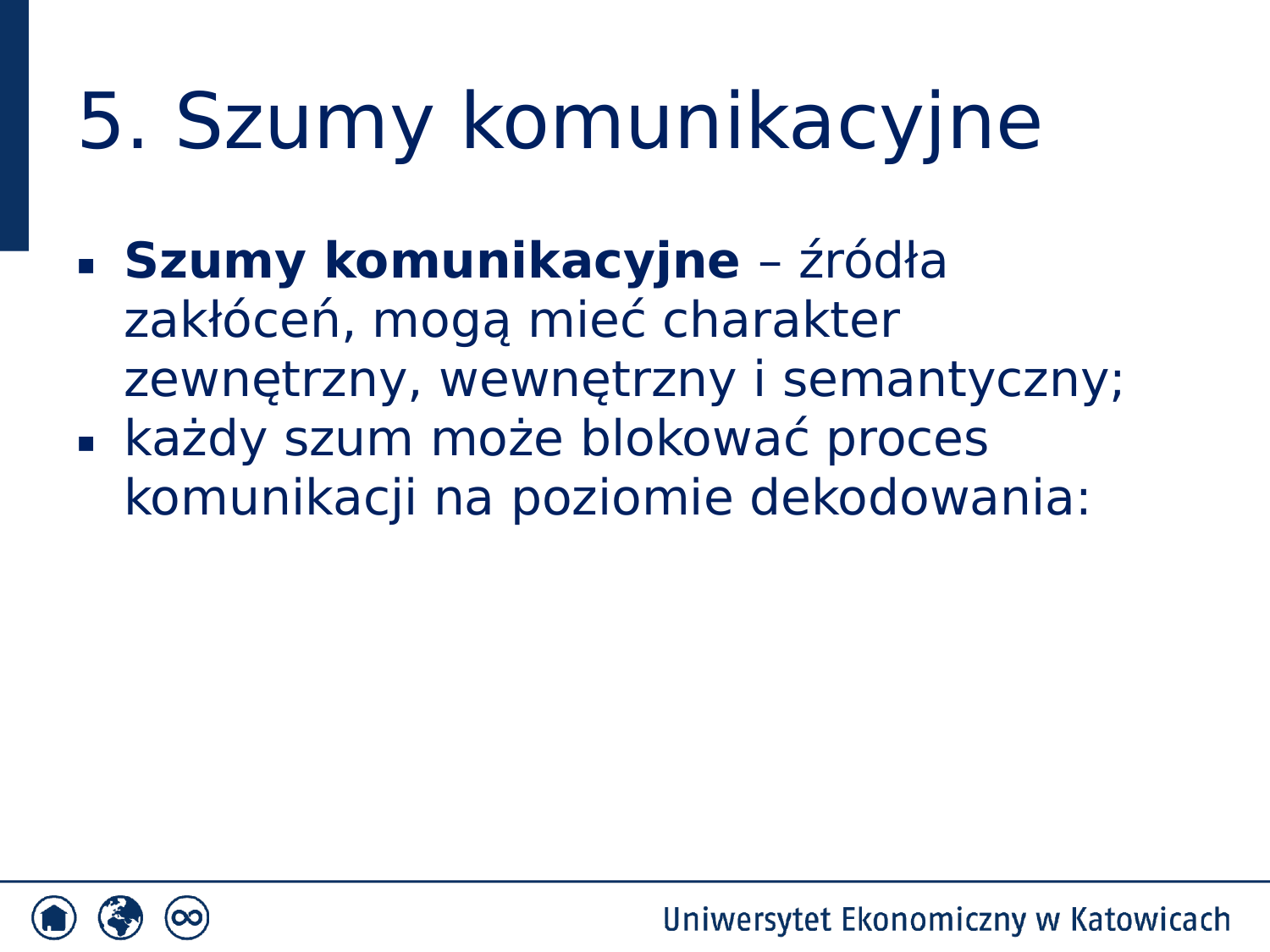

# 5. Szumy komunikacyjne
Szumy komunikacyjne – źródła zakłóceń, mogą mieć charakter zewnętrzny, wewnętrzny i semantyczny;
każdy szum może blokować proces komunikacji na poziomie dekodowania: